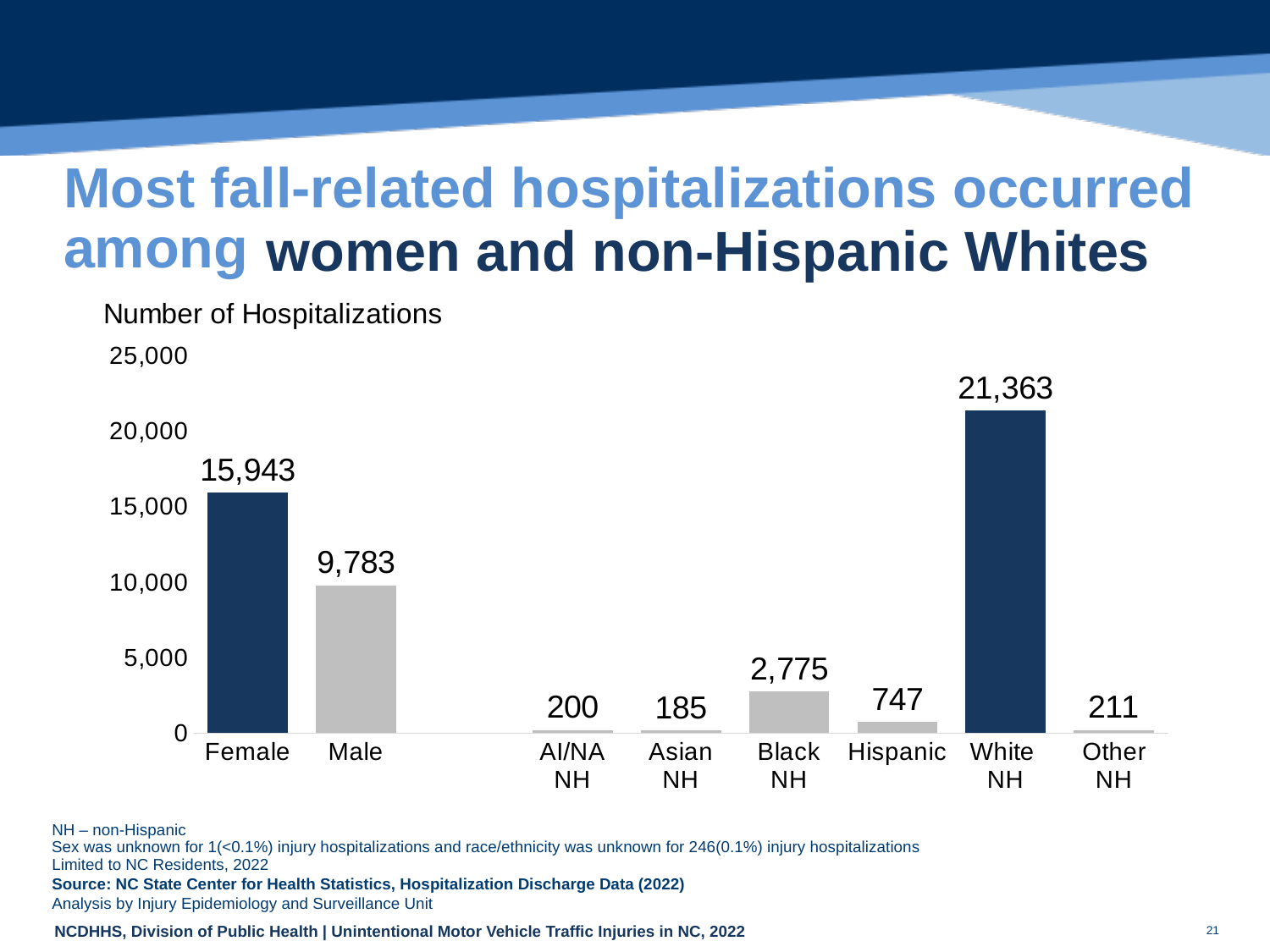

# Most fall-related hospitalizations occurred among
women and non-Hispanic Whites

### Chart

| Category |  |
|---|---|
| Female | 15943.0 |
| Male | 9783.0 |
|  | None |
| AI/NA
NH | 200.0 |
| Asian
NH | 185.0 |
| Black
NH | 2775.0 |
| Hispanic | 747.0 |
| White
NH | 21363.0 |
| Other
NH | 211.0 |
NH – non-Hispanic
Sex was unknown for 1(<0.1%) injury hospitalizations and race/ethnicity was unknown for 246(0.1%) injury hospitalizations
| Limited to NC Residents, 2022 |
| --- |
| Source: NC State Center for Health Statistics, Hospitalization Discharge Data (2022) |
| Analysis by Injury Epidemiology and Surveillance Unit |
21